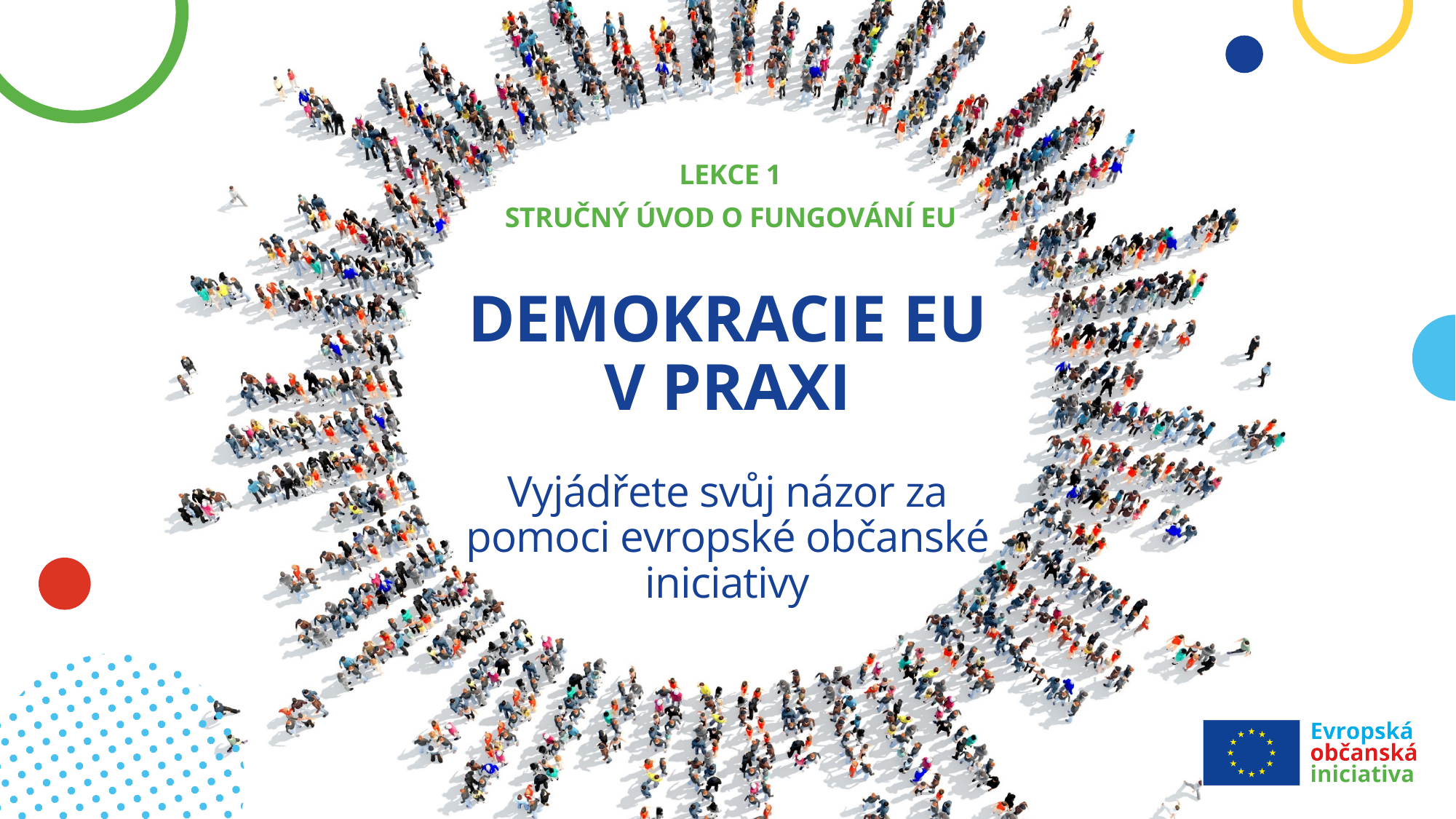

Lekce 1
Stručný úvod o fungování EU
# DEMOKRACIE EU V PRAXI Vyjádřete svůj názor za pomoci evropské občanské iniciativy